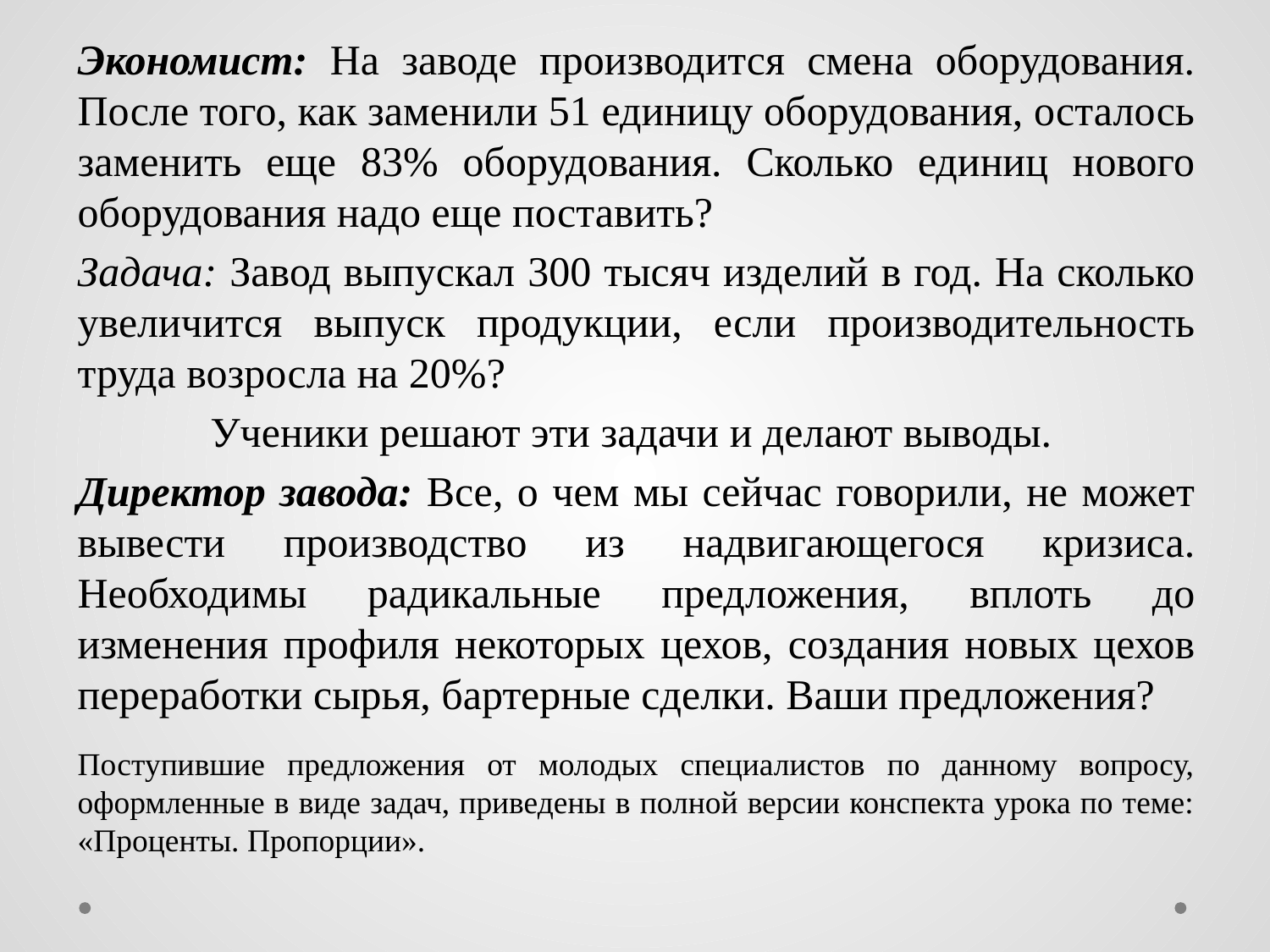

Экономист: На заводе производится смена оборудования. После того, как заменили 51 единицу оборудования, осталось заменить еще 83% оборудования. Сколько единиц нового оборудования надо еще поставить?
Задача: Завод выпускал 300 тысяч изделий в год. На сколько увеличится выпуск продукции, если производительность труда возросла на 20%?
Ученики решают эти задачи и делают выводы.
Директор завода: Все, о чем мы сейчас говорили, не может вывести производство из надвигающегося кризиса. Необходимы радикальные предложения, вплоть до изменения профиля некоторых цехов, создания новых цехов переработки сырья, бартерные сделки. Ваши предложения?

Поступившие предложения от молодых специалистов по данному вопросу, оформленные в виде задач, приведены в полной версии конспекта урока по теме: «Проценты. Пропорции».